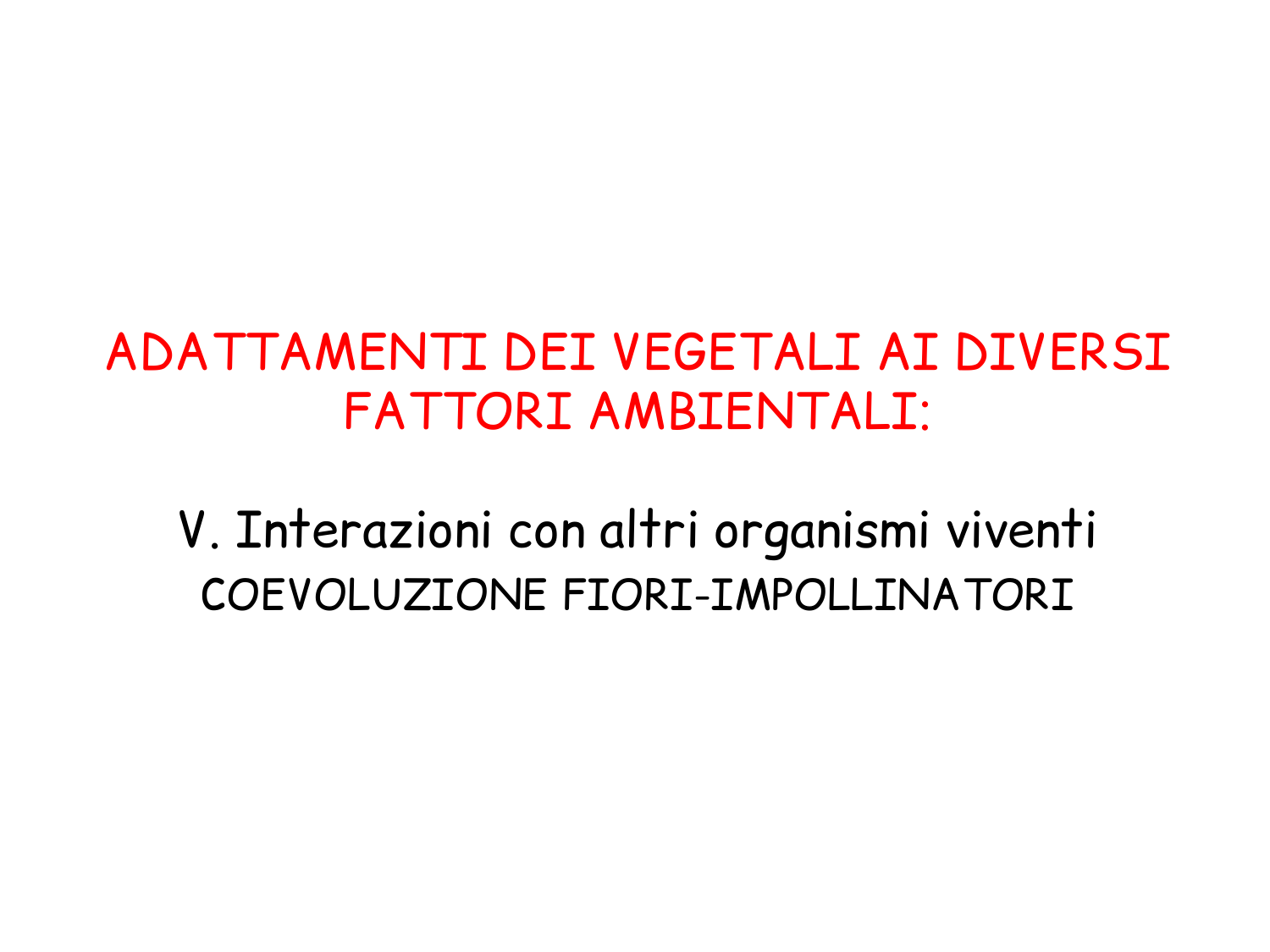

ADATTAMENTI DEI VEGETALI AI DIVERSI FATTORI AMBIENTALI:

V. Interazioni con altri organismi viventi
COEVOLUZIONE FIORI-IMPOLLINATORI